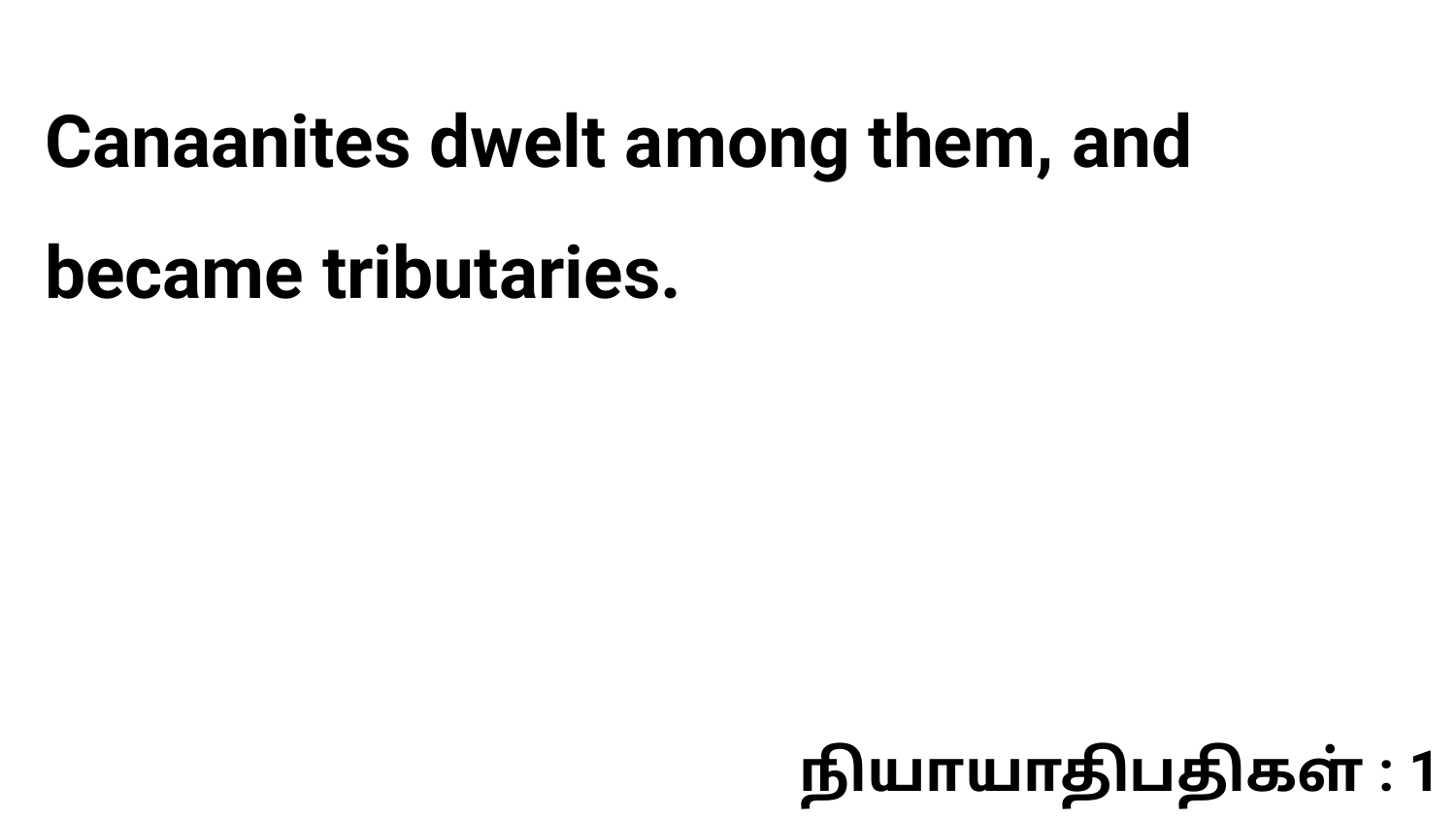

Canaanites dwelt among them, and became tributaries.
நியாயாதிபதிகள் : 1